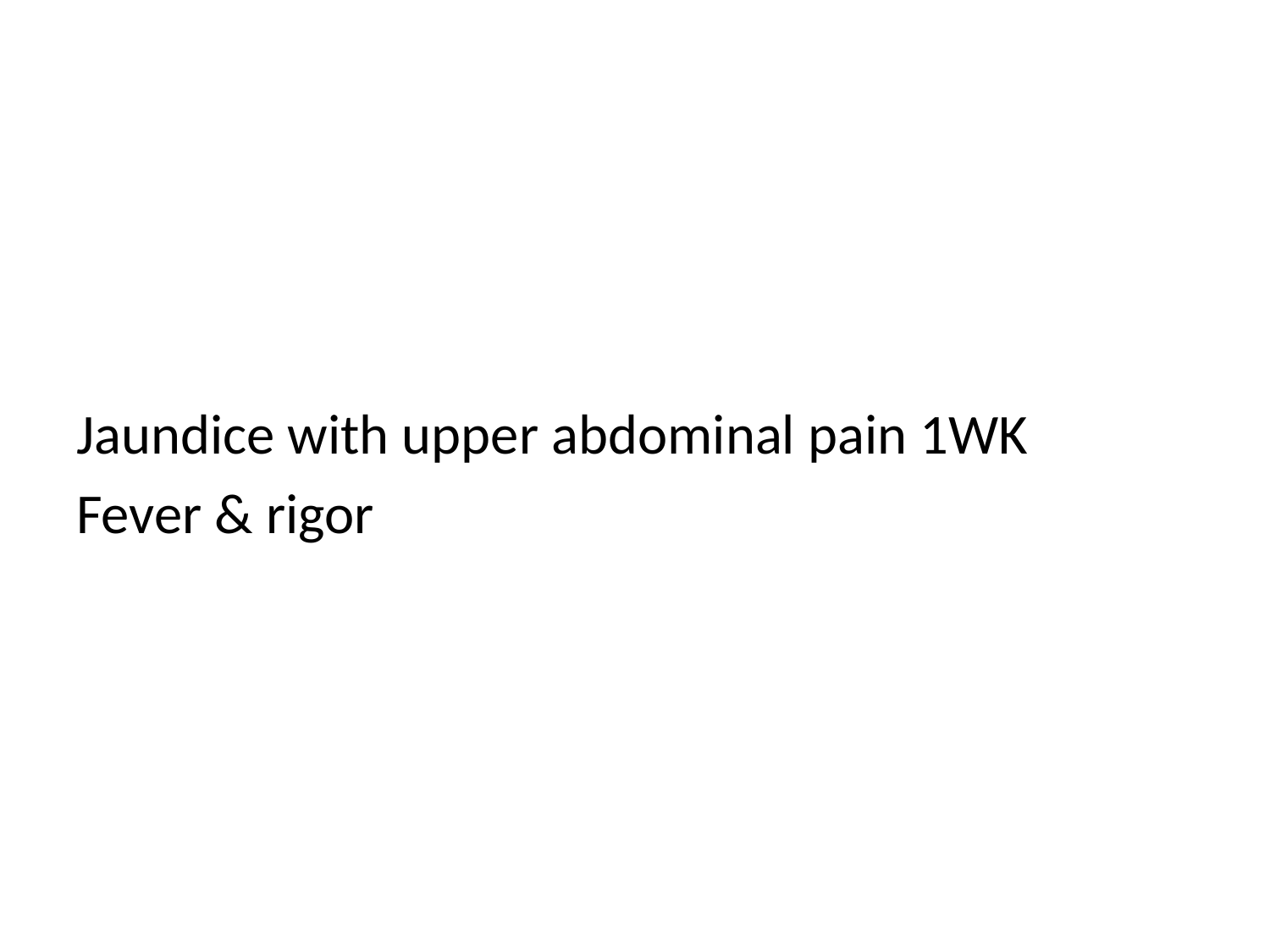

Jaundice with upper abdominal pain 1WK
Fever & rigor